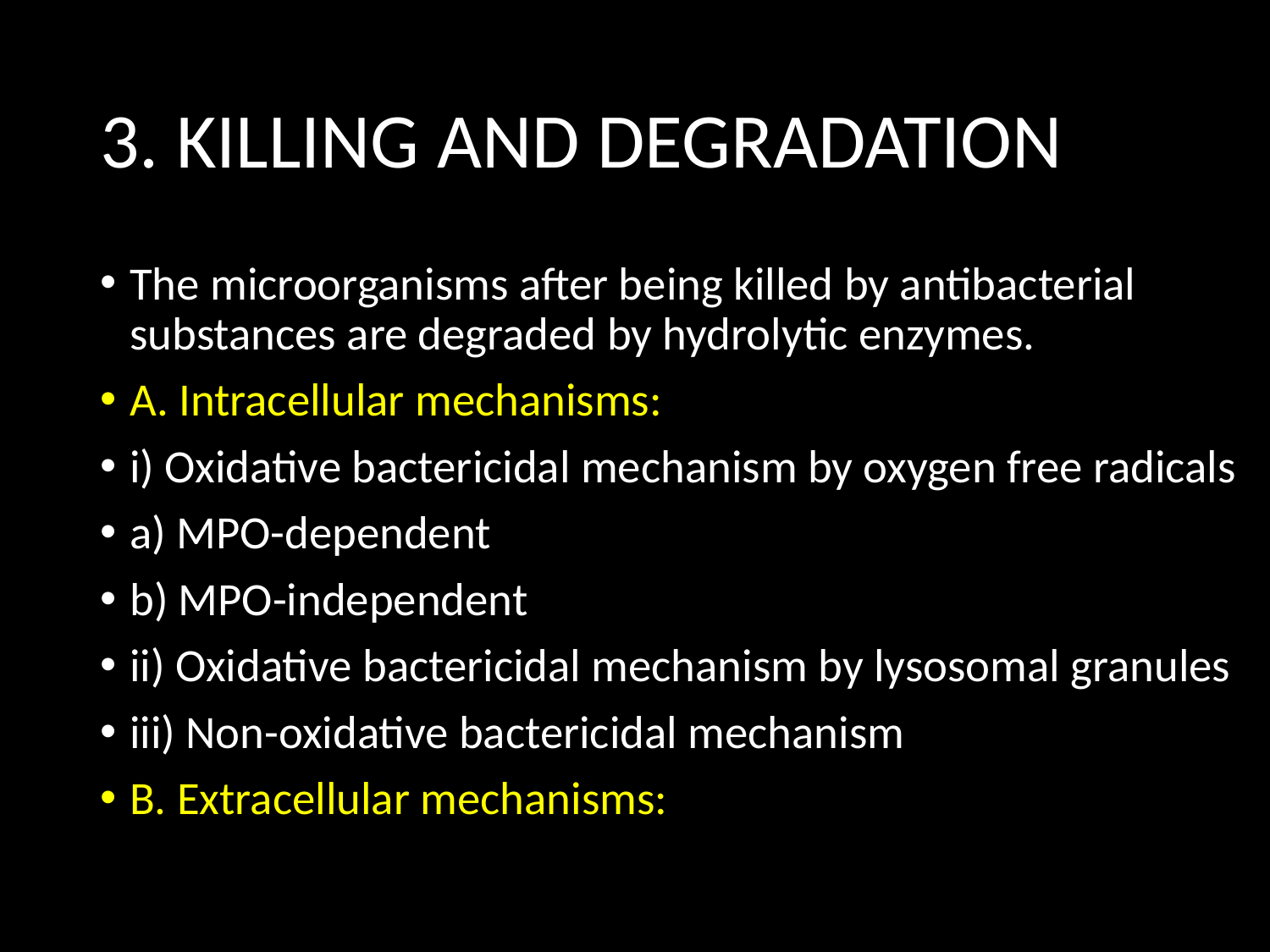

# 3. KILLING AND DEGRADATION
The microorganisms after being killed by antibacterial substances are degraded by hydrolytic enzymes.
A. Intracellular mechanisms:
i) Oxidative bactericidal mechanism by oxygen free radicals
a) MPO-dependent
b) MPO-independent
ii) Oxidative bactericidal mechanism by lysosomal granules
iii) Non-oxidative bactericidal mechanism
B. Extracellular mechanisms: